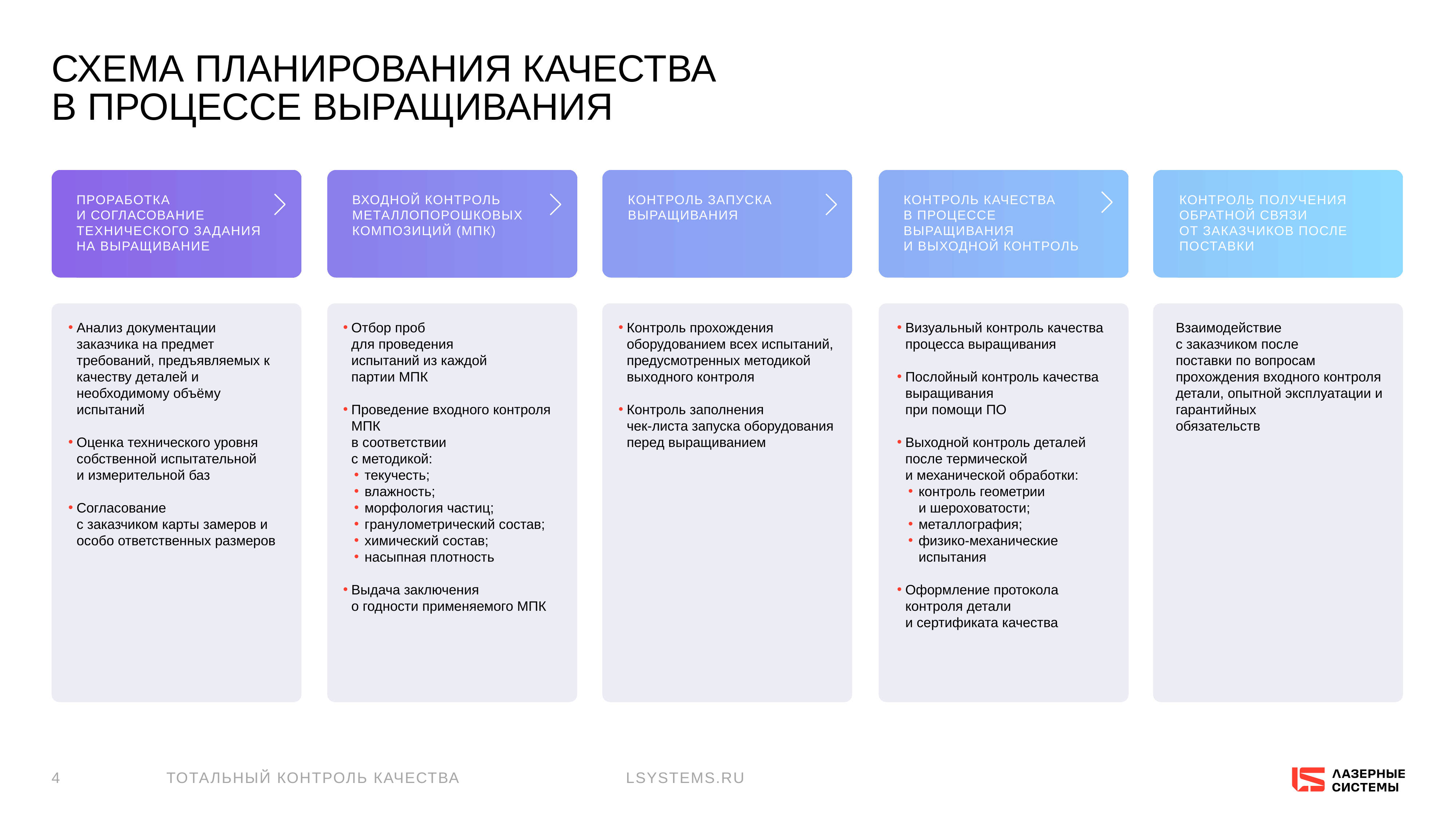

# Схема планирования качества в процессе выращивания
Проработка
и согласование технического задания
на выращивание
Входной контроль металлопорошковых композиций (МПК)

Контроль запуска выращивания
Контроль качества
в процессе выращивания
и выходной контроль
Контроль получения обратной связи
от заказчиков после поставки
Анализ документации заказчика на предмет требований, предъявляемых к качеству деталей и необходимому объёму испытаний
Оценка технического уровня собственной испытательной
и измерительной баз
Согласование
с заказчиком карты замеров и особо ответственных размеров

Отбор проб
для проведения
испытаний из каждой
партии МПК
Проведение входного контроля МПК
в соответствии
с методикой:
текучесть;
влажность;
морфология частиц;
гранулометрический состав;
химический состав;
насыпная плотность
Выдача заключения
о годности применяемого МПК

Контроль прохождения оборудованием всех испытаний, предусмотренных методикой выходного контроля
Контроль заполнения
чек-листа запуска оборудования перед выращиванием

Визуальный контроль качества процесса выращивания
Послойный контроль качества выращивания
при помощи ПО
Выходной контроль деталей после термической
и механической обработки:
контроль геометрии
и шероховатости;
металлография;
физико-механические
испытания
Оформление протокола контроля детали
и сертификата качества
Взаимодействие
с заказчиком после
поставки по вопросам прохождения входного контроля детали, опытной эксплуатации и гарантийных
обязательств
тотальный контроль качества
4